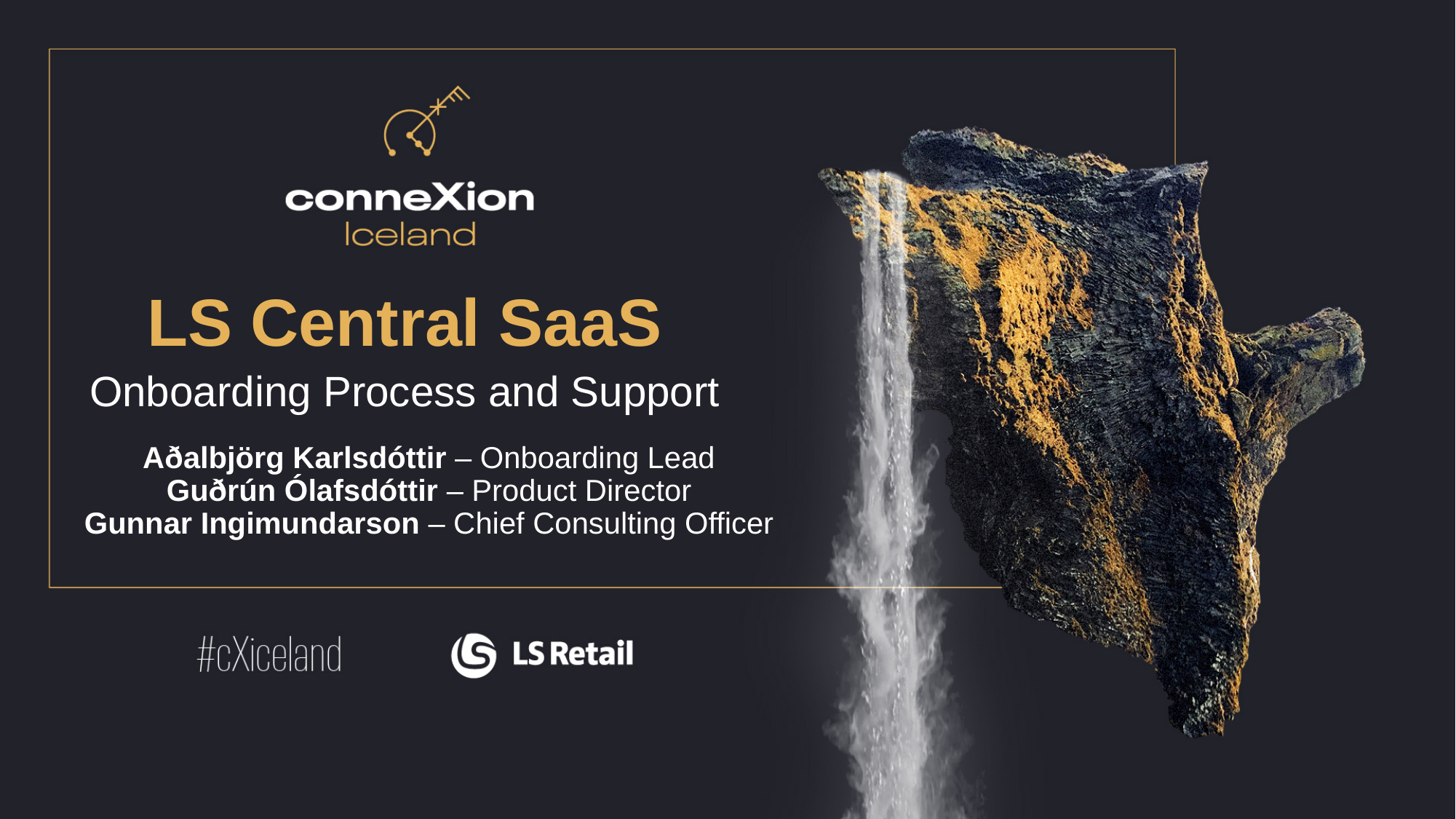

LS Central SaaS
Onboarding Process and Support
Aðalbjörg Karlsdóttir – Onboarding Lead
Guðrún Ólafsdóttir – Product Director
Gunnar Ingimundarson – Chief Consulting Officer